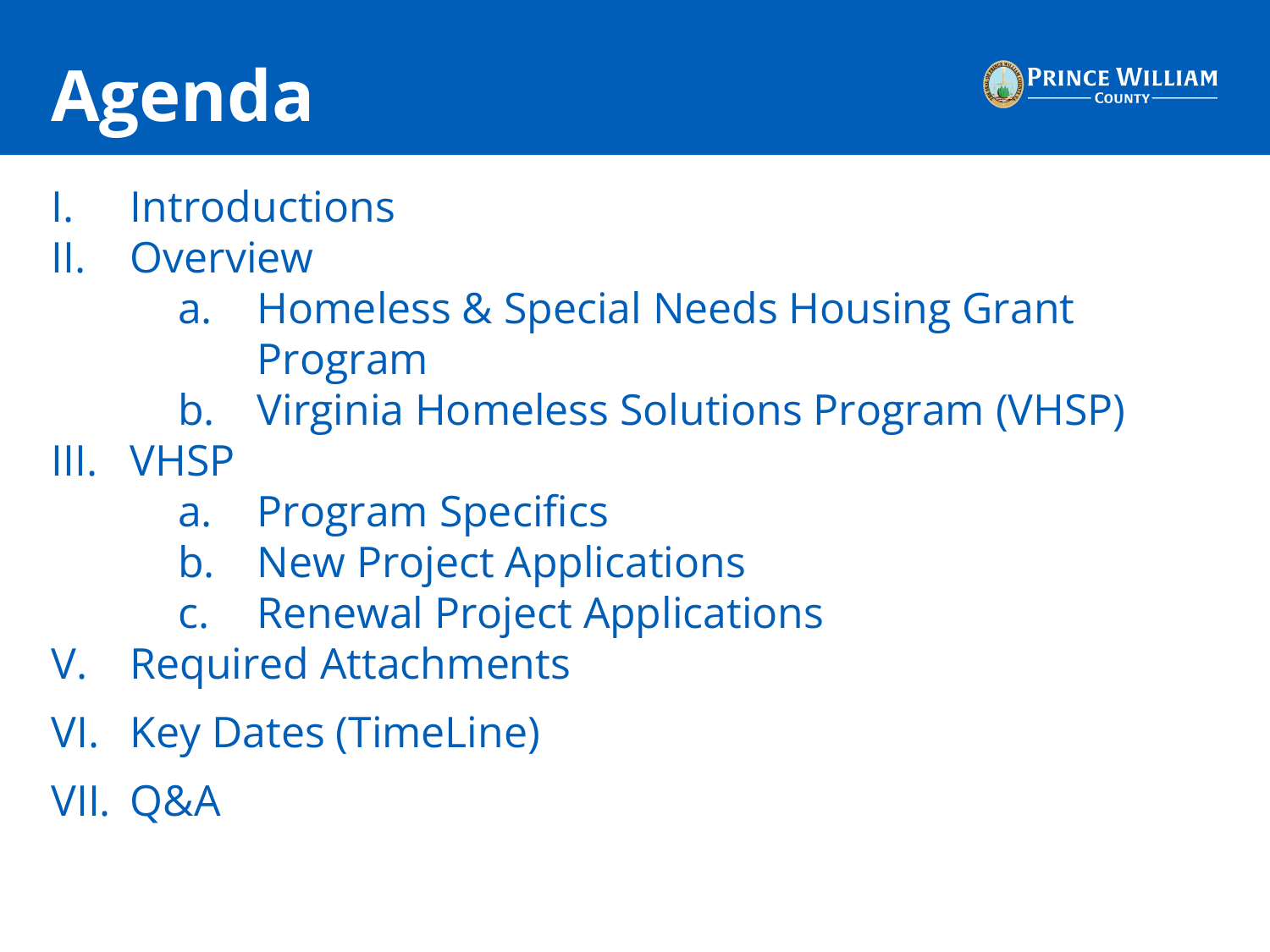

# Agenda
Introductions
Overview
Homeless & Special Needs Housing Grant Program
Virginia Homeless Solutions Program (VHSP)
VHSP
Program Specifics
New Project Applications
Renewal Project Applications
Required Attachments
Key Dates (TimeLine)
Q&A